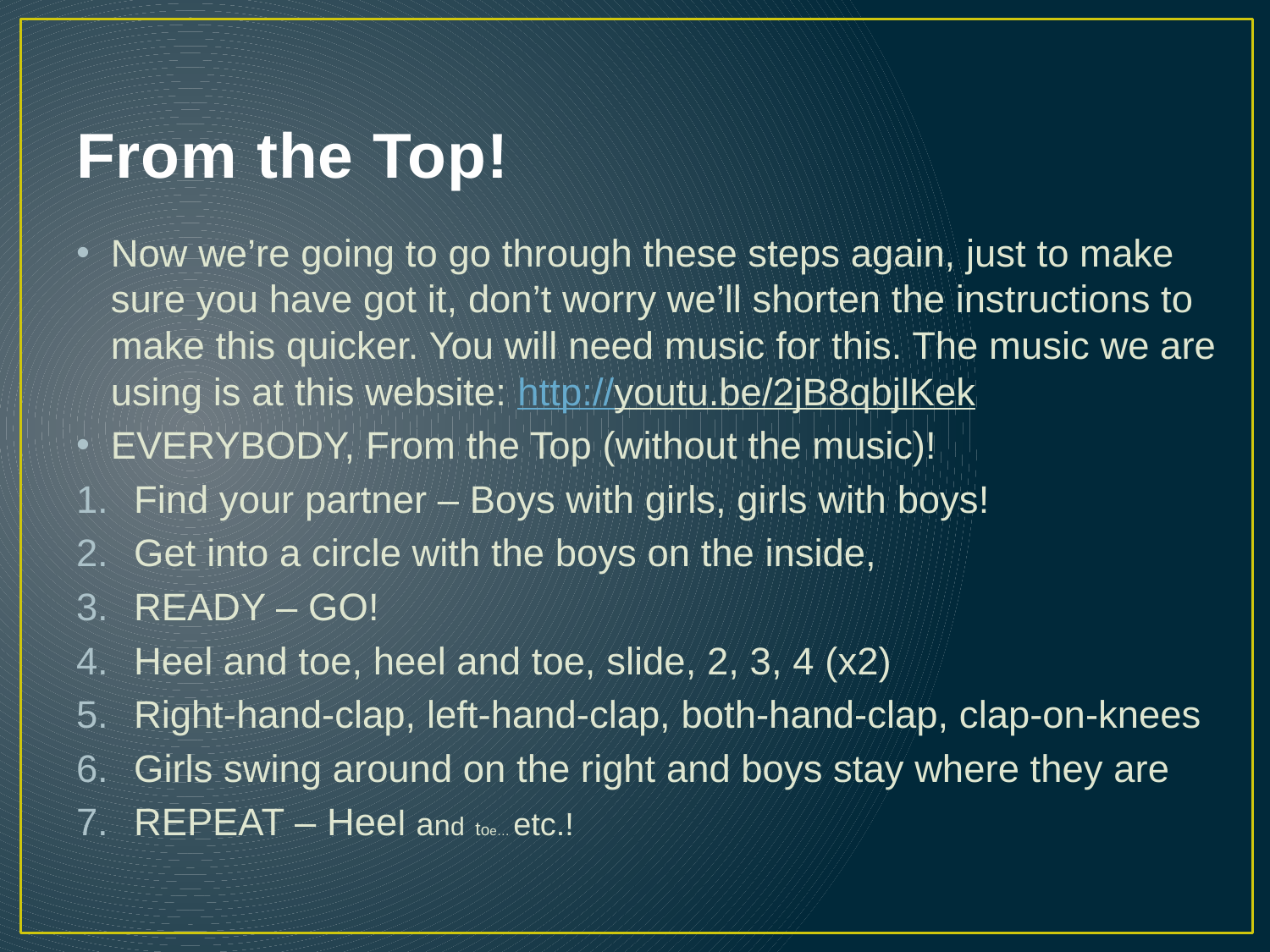

# From the Top!
Now we’re going to go through these steps again, just to make sure you have got it, don’t worry we’ll shorten the instructions to make this quicker. You will need music for this. The music we are using is at this website: http://youtu.be/2jB8qbjlKek
EVERYBODY, From the Top (without the music)!
Find your partner – Boys with girls, girls with boys!
Get into a circle with the boys on the inside,
READY – GO!
Heel and toe, heel and toe, slide, 2, 3, 4 (x2)
Right-hand-clap, left-hand-clap, both-hand-clap, clap-on-knees
Girls swing around on the right and boys stay where they are
REPEAT – Heel and toe… etc.!